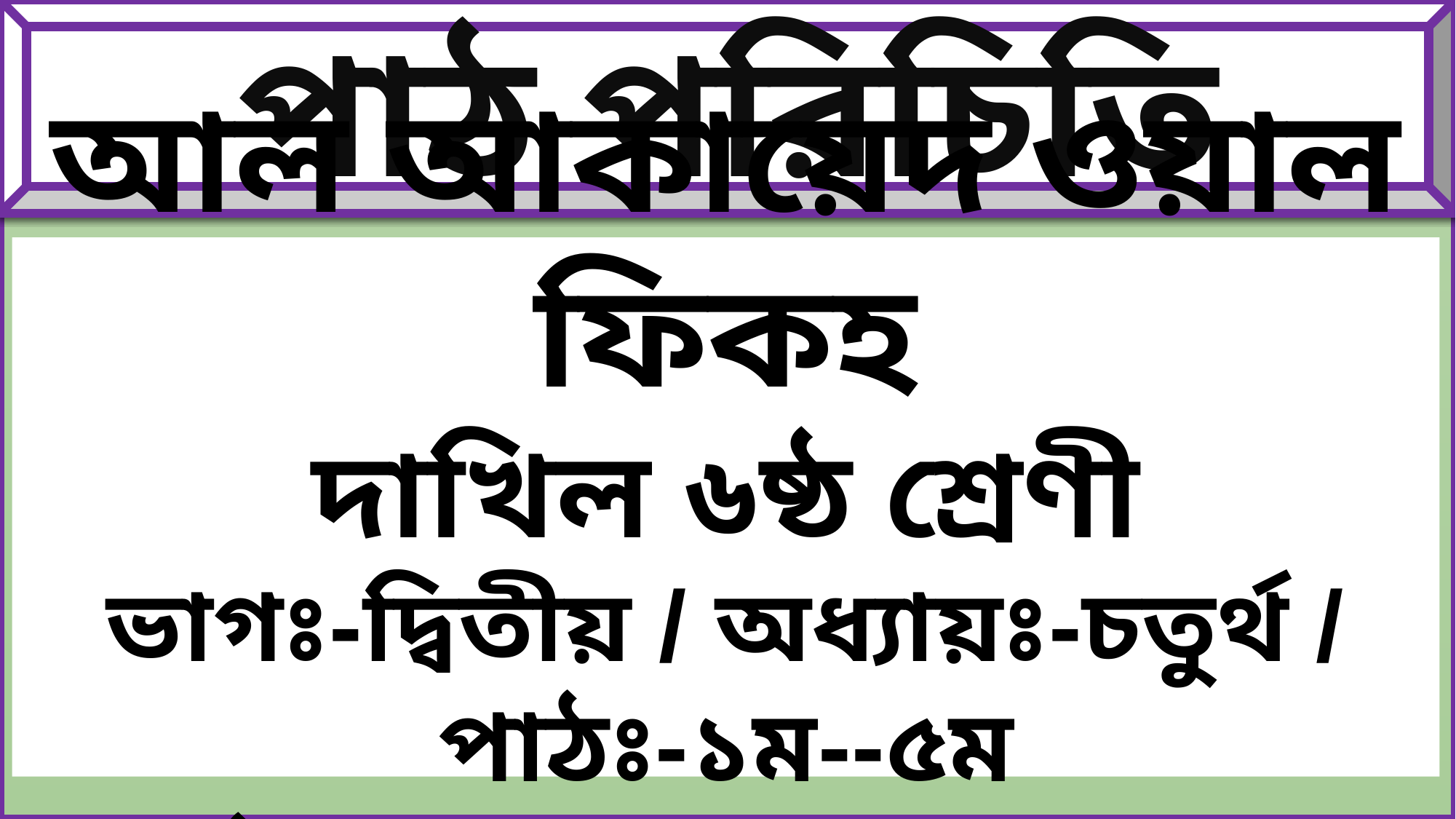

পাঠ পরিচিতি
আল আকায়েদ ওয়াল ফিকহ
দাখিল ৬ষ্ঠ শ্রেণী
ভাগঃ-দ্বিতীয় / অধ্যায়ঃ-চতুর্থ / পাঠঃ-১ম--৫ম
পৃষ্ঠা নম্বরঃ-৭৪ থেকে ৮৬